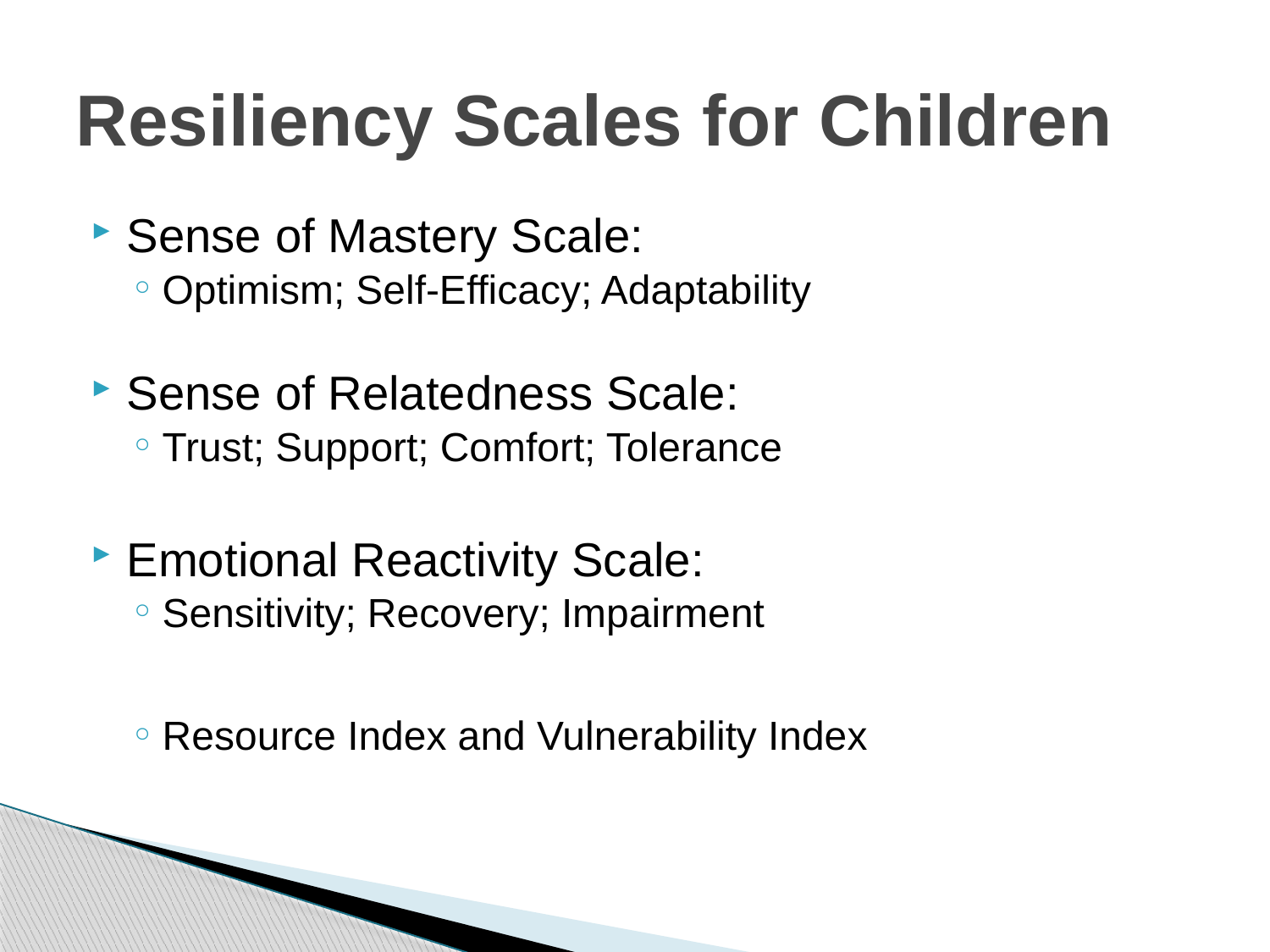

# Resiliency Scales for Children
Sense of Mastery Scale:
Optimism; Self-Efficacy; Adaptability

Sense of Relatedness Scale:
Trust; Support; Comfort; Tolerance

Emotional Reactivity Scale:
Sensitivity; Recovery; Impairment

Resource Index and Vulnerability Index